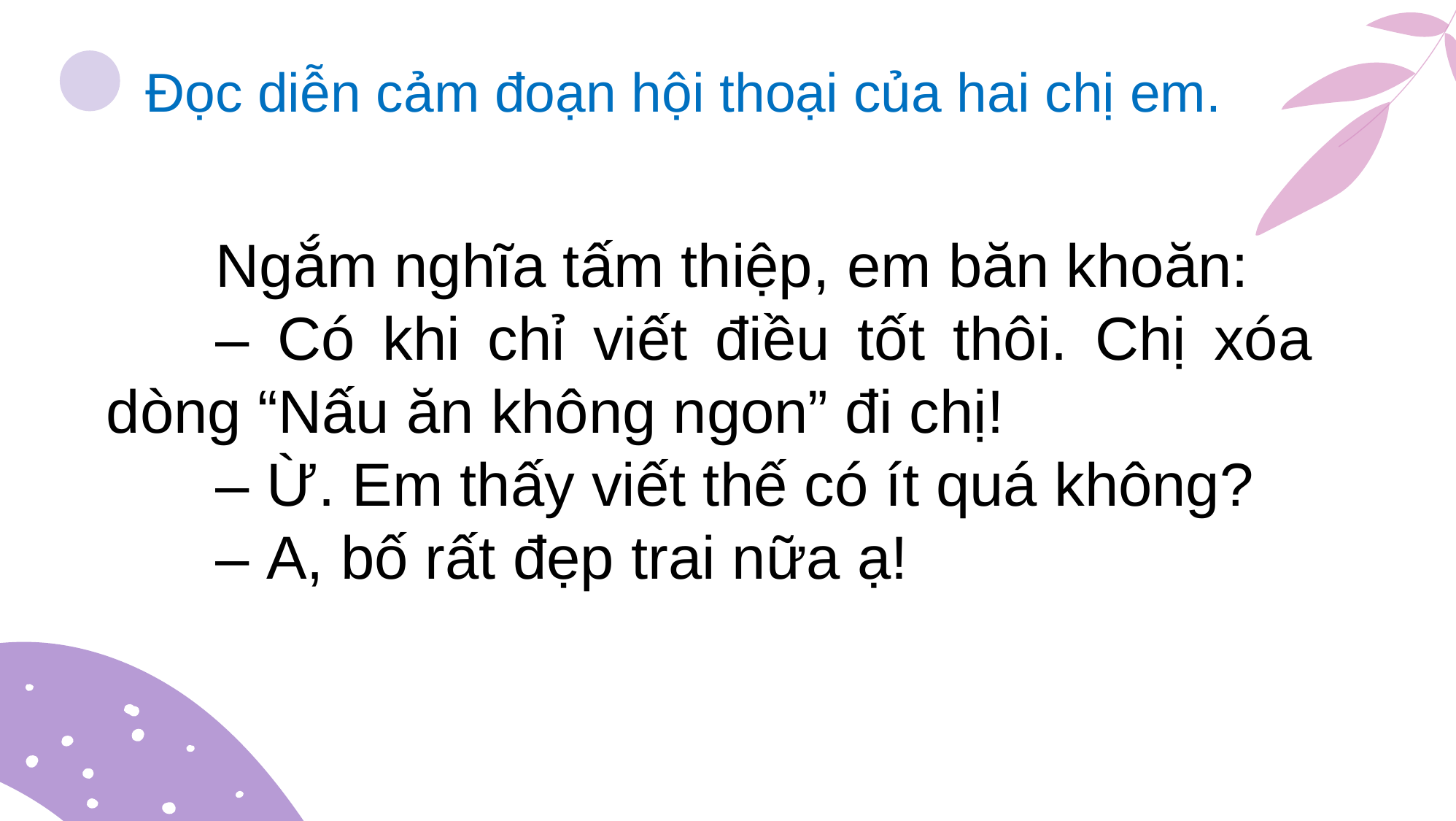

Đọc diễn cảm đoạn hội thoại của hai chị em.
	Ngắm nghĩa tấm thiệp, em băn khoăn:
	– Có khi chỉ viết điều tốt thôi. Chị xóa dòng “Nấu ăn không ngon” đi chị!
	– Ừ. Em thấy viết thế có ít quá không?
	– A, bố rất đẹp trai nữa ạ!